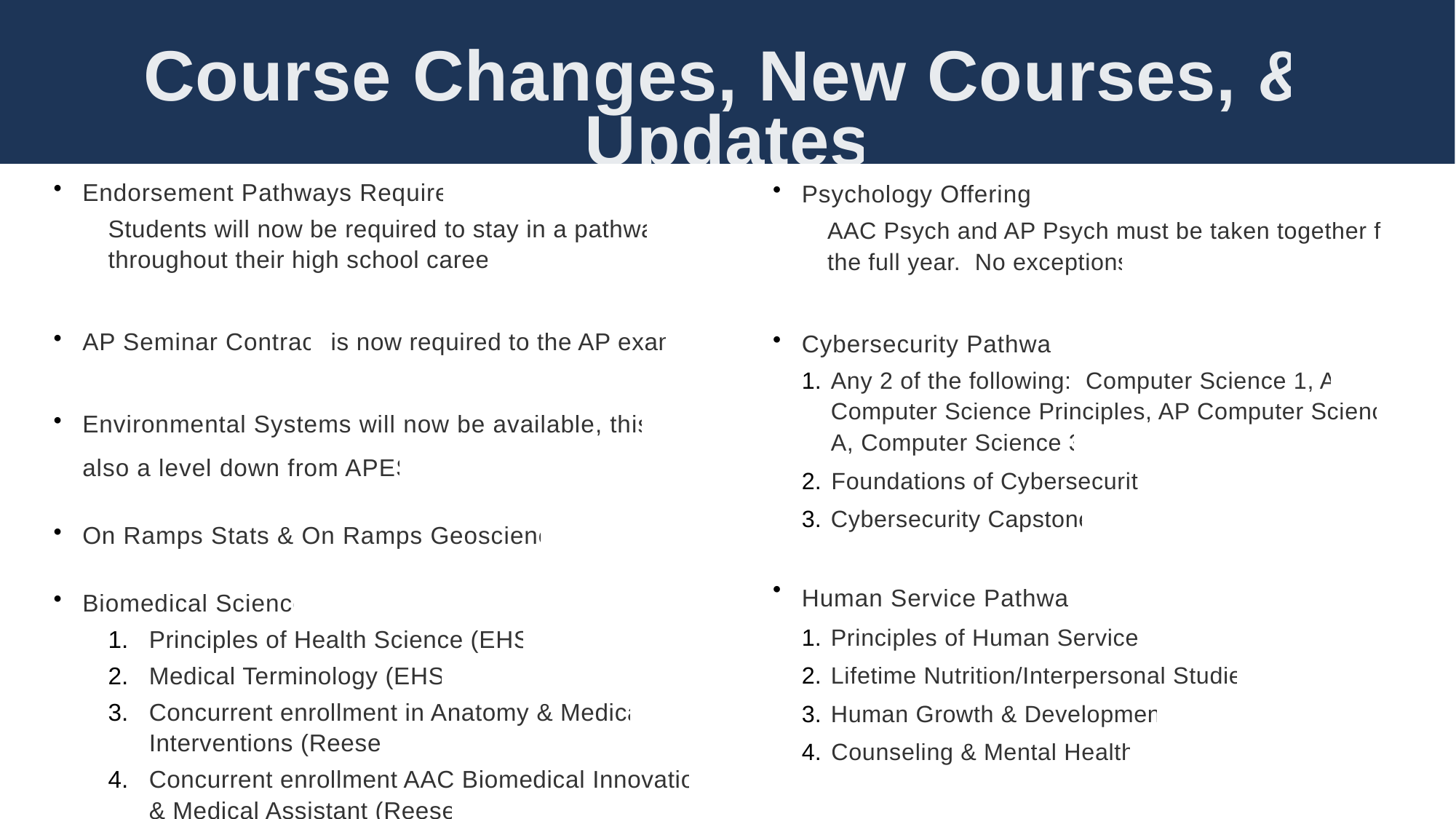

Course Changes, New Courses, & Updates
Endorsement Pathways Required
Students will now be required to stay in a pathway throughout their high school career.
AP Seminar Contract is now required to the AP exam
Environmental Systems will now be available, this is also a level down from APES.
On Ramps Stats & On Ramps Geoscience
Biomedical Science
Principles of Health Science (EHS)
Medical Terminology (EHS)
Concurrent enrollment in Anatomy & Medical Interventions (Reese)
Concurrent enrollment AAC Biomedical Innovation & Medical Assistant (Reese)

Psychology Offerings
AAC Psych and AP Psych must be taken together for the full year.  No exceptions.
Cybersecurity Pathway
Any 2 of the following:  Computer Science 1, AP Computer Science Principles, AP Computer Science A, Computer Science 3​
​Foundations of Cybersecurity
Cybersecurity Capstone
Human Service Pathway ​
Principles of Human Services​
Lifetime Nutrition/Interpersonal Studies​
Human Growth & Development
​Counseling & Mental Health​